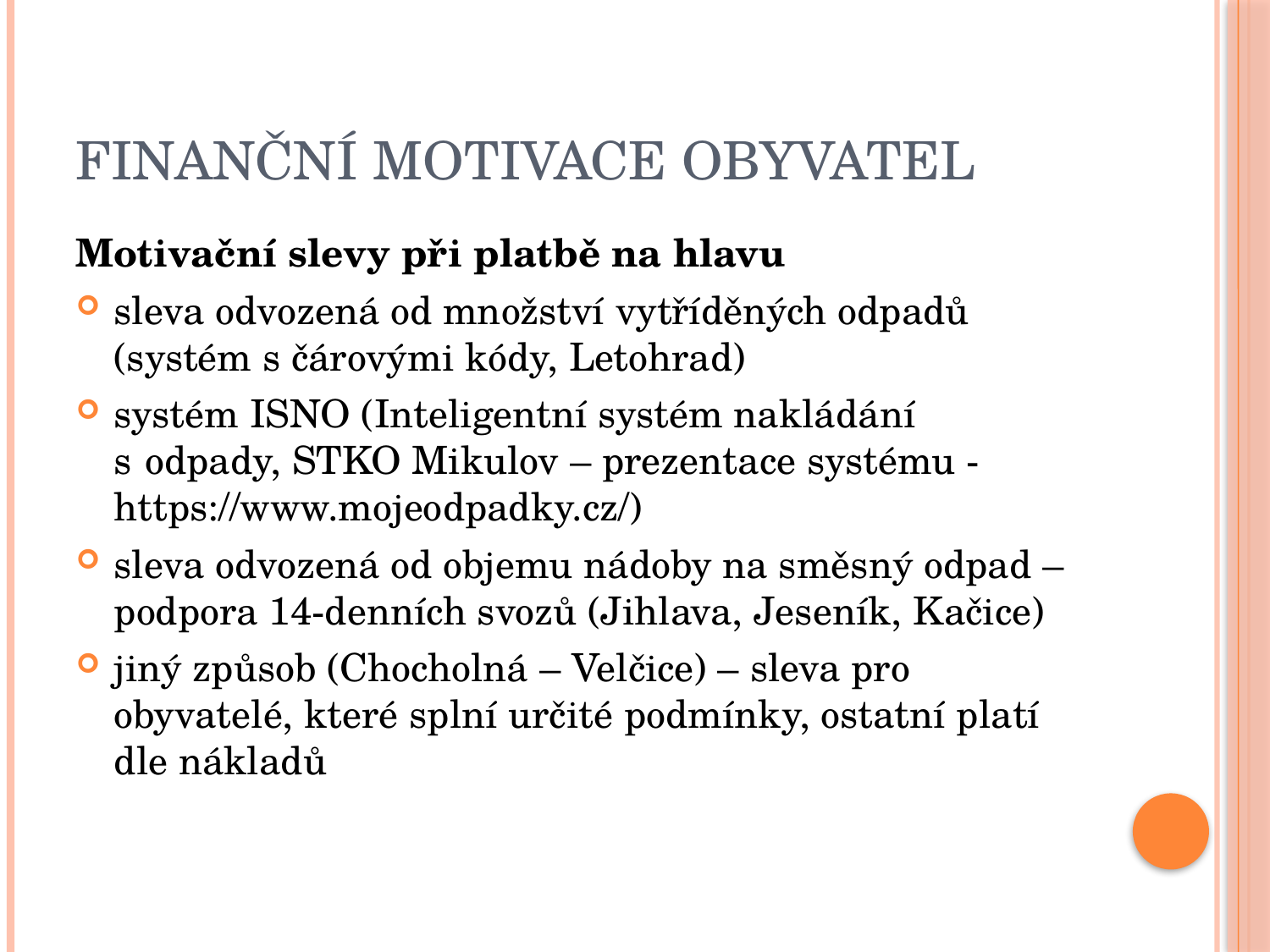

# Finanční motivace obyvatel
Motivační slevy při platbě na hlavu
sleva odvozená od množství vytříděných odpadů (systém s čárovými kódy, Letohrad)
systém ISNO (Inteligentní systém nakládání s odpady, STKO Mikulov – prezentace systému - https://www.mojeodpadky.cz/)
sleva odvozená od objemu nádoby na směsný odpad – podpora 14-denních svozů (Jihlava, Jeseník, Kačice)
jiný způsob (Chocholná – Velčice) – sleva pro obyvatelé, které splní určité podmínky, ostatní platí dle nákladů